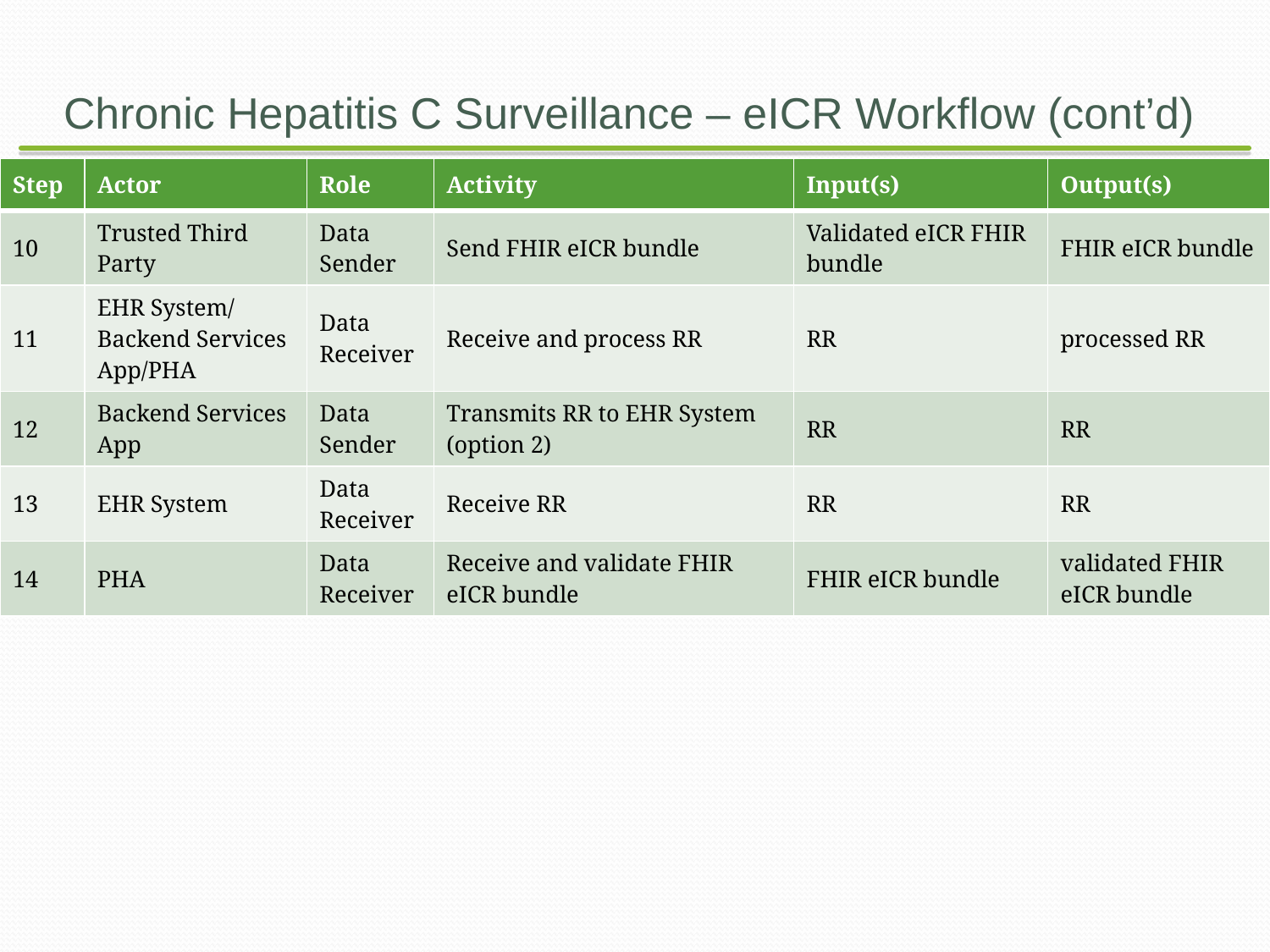

# Chronic Hepatitis C Surveillance – eICR Workflow (cont’d)
| Step | Actor | Role | Activity | Input(s) | Output(s) |
| --- | --- | --- | --- | --- | --- |
| 10 | Trusted Third Party | Data Sender | Send FHIR eICR bundle | Validated eICR FHIR bundle | FHIR eICR bundle |
| 11 | EHR System/ Backend Services App/PHA | Data Receiver | Receive and process RR | RR | processed RR |
| 12 | Backend Services App | Data Sender | Transmits RR to EHR System (option 2) | RR | RR |
| 13 | EHR System | Data Receiver | Receive RR | RR | RR |
| 14 | PHA | Data Receiver | Receive and validate FHIR eICR bundle | FHIR eICR bundle | validated FHIR eICR bundle |